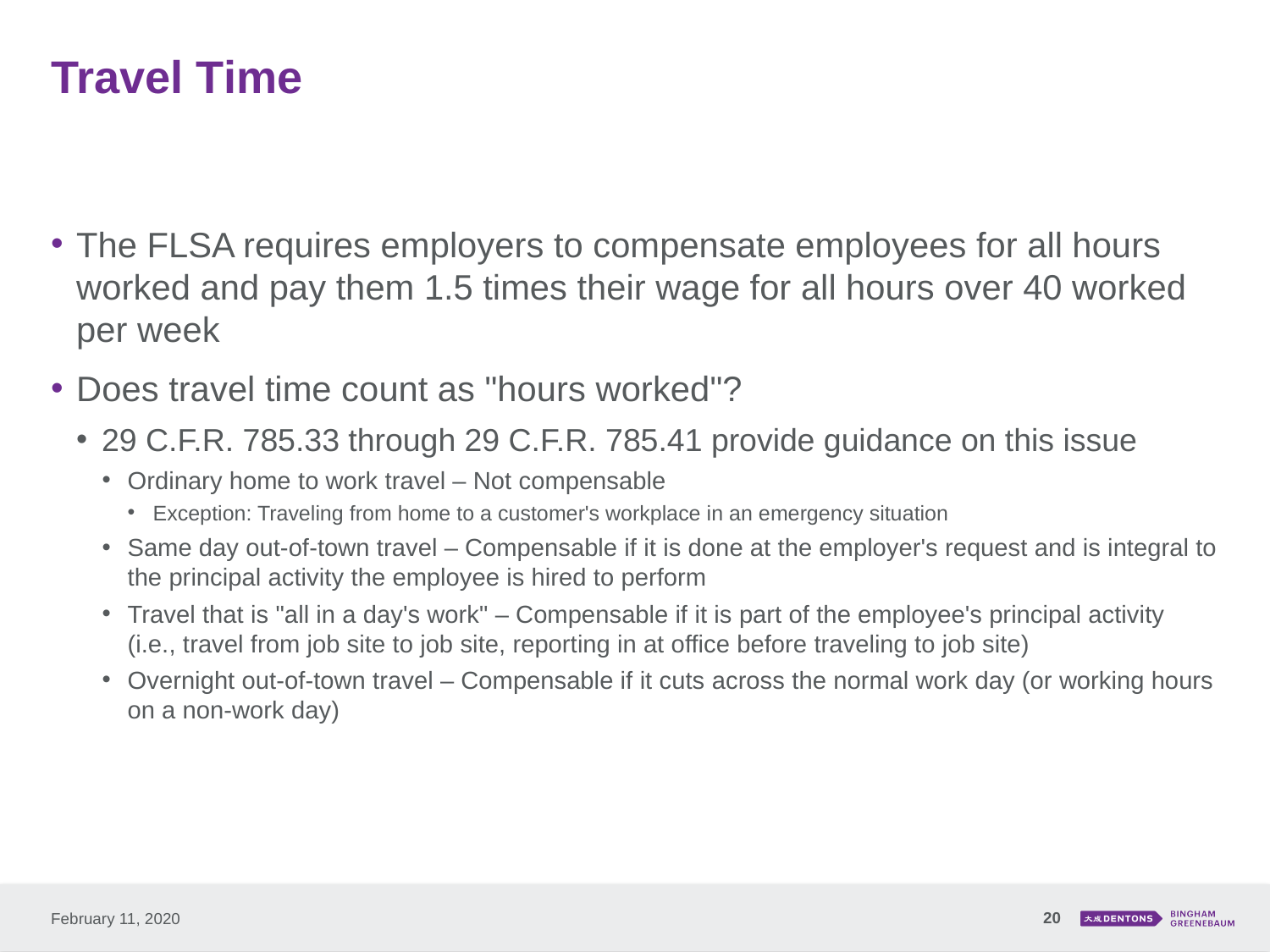

# Travel Time
The FLSA requires employers to compensate employees for all hours worked and pay them 1.5 times their wage for all hours over 40 worked per week
Does travel time count as "hours worked"?
29 C.F.R. 785.33 through 29 C.F.R. 785.41 provide guidance on this issue
Ordinary home to work travel – Not compensable
Exception: Traveling from home to a customer's workplace in an emergency situation
Same day out-of-town travel – Compensable if it is done at the employer's request and is integral to the principal activity the employee is hired to perform
Travel that is "all in a day's work" – Compensable if it is part of the employee's principal activity (i.e., travel from job site to job site, reporting in at office before traveling to job site)
Overnight out-of-town travel – Compensable if it cuts across the normal work day (or working hours on a non-work day)

20
February 11, 2020